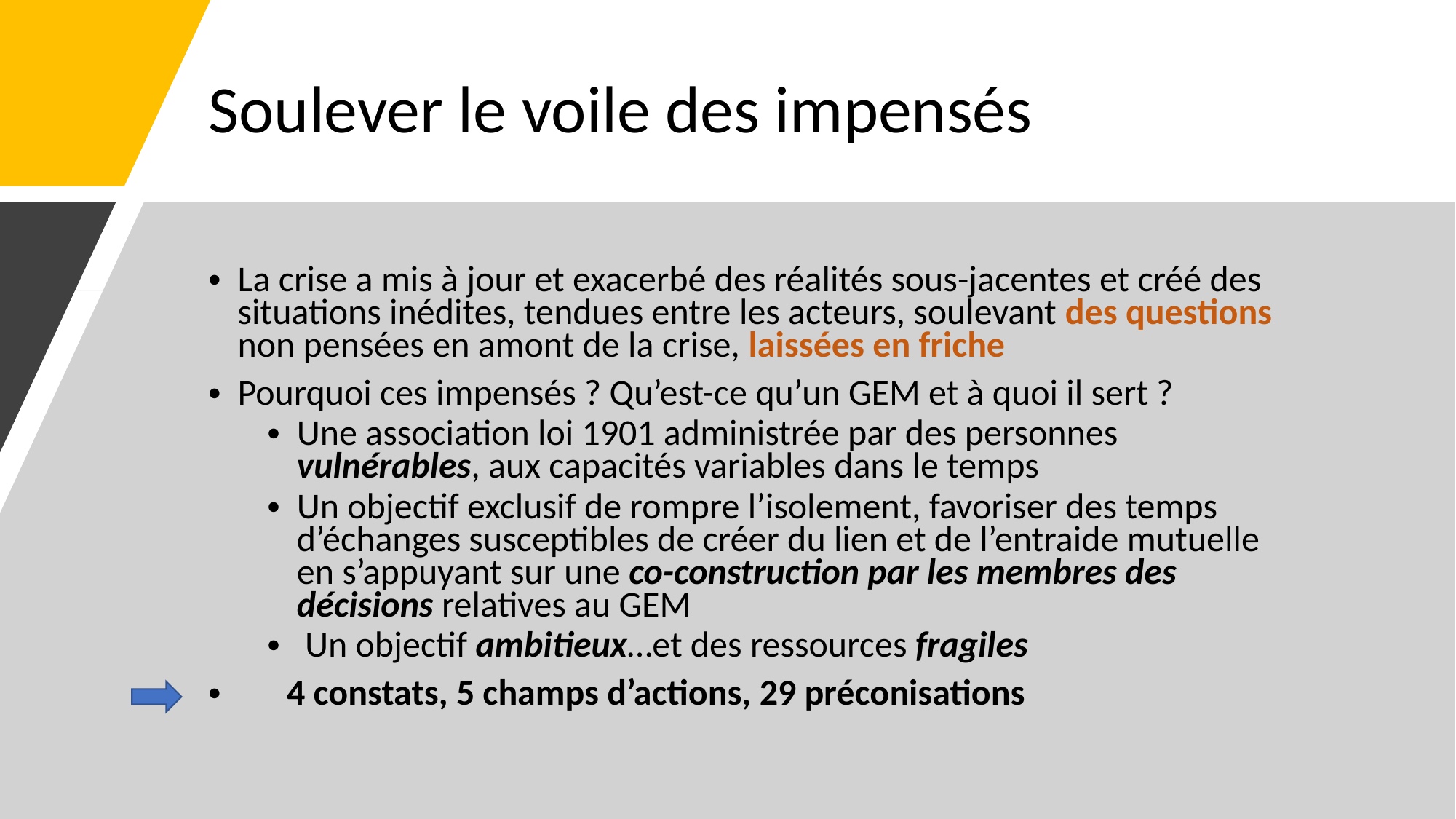

# Soulever le voile des impensés

La crise a mis à jour et exacerbé des réalités sous-jacentes et créé des situations inédites, tendues entre les acteurs, soulevant des questions non pensées en amont de la crise, laissées en friche
Pourquoi ces impensés ? Qu’est-ce qu’un GEM et à quoi il sert ?
Une association loi 1901 administrée par des personnes vulnérables, aux capacités variables dans le temps
Un objectif exclusif de rompre l’isolement, favoriser des temps d’échanges susceptibles de créer du lien et de l’entraide mutuelle en s’appuyant sur une co-construction par les membres des décisions relatives au GEM
 Un objectif ambitieux…et des ressources fragiles
      4 constats, 5 champs d’actions, 29 préconisations